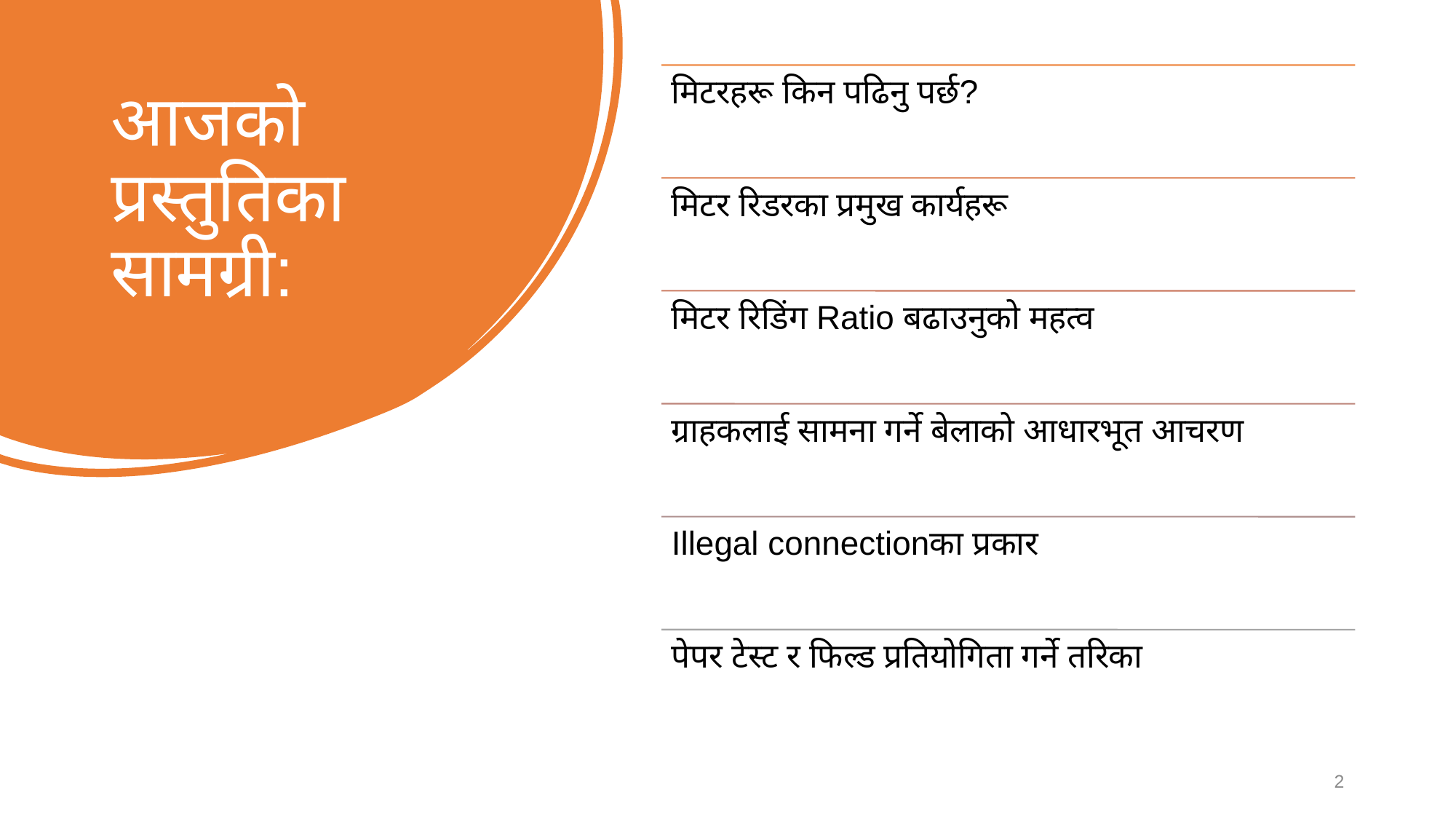

मिटरहरू किन पढिनु पर्छ?
मिटर रिडरका प्रमुख कार्यहरू
मिटर रिडिंग Ratio बढाउनुको महत्व
ग्राहकलाई सामना गर्ने बेलाको आधारभूत आचरण
Illegal connectionका प्रकार
पेपर टेस्ट र फिल्ड प्रतियोगिता गर्ने तरिका
# आजको प्रस्तुतिका सामग्री:
2